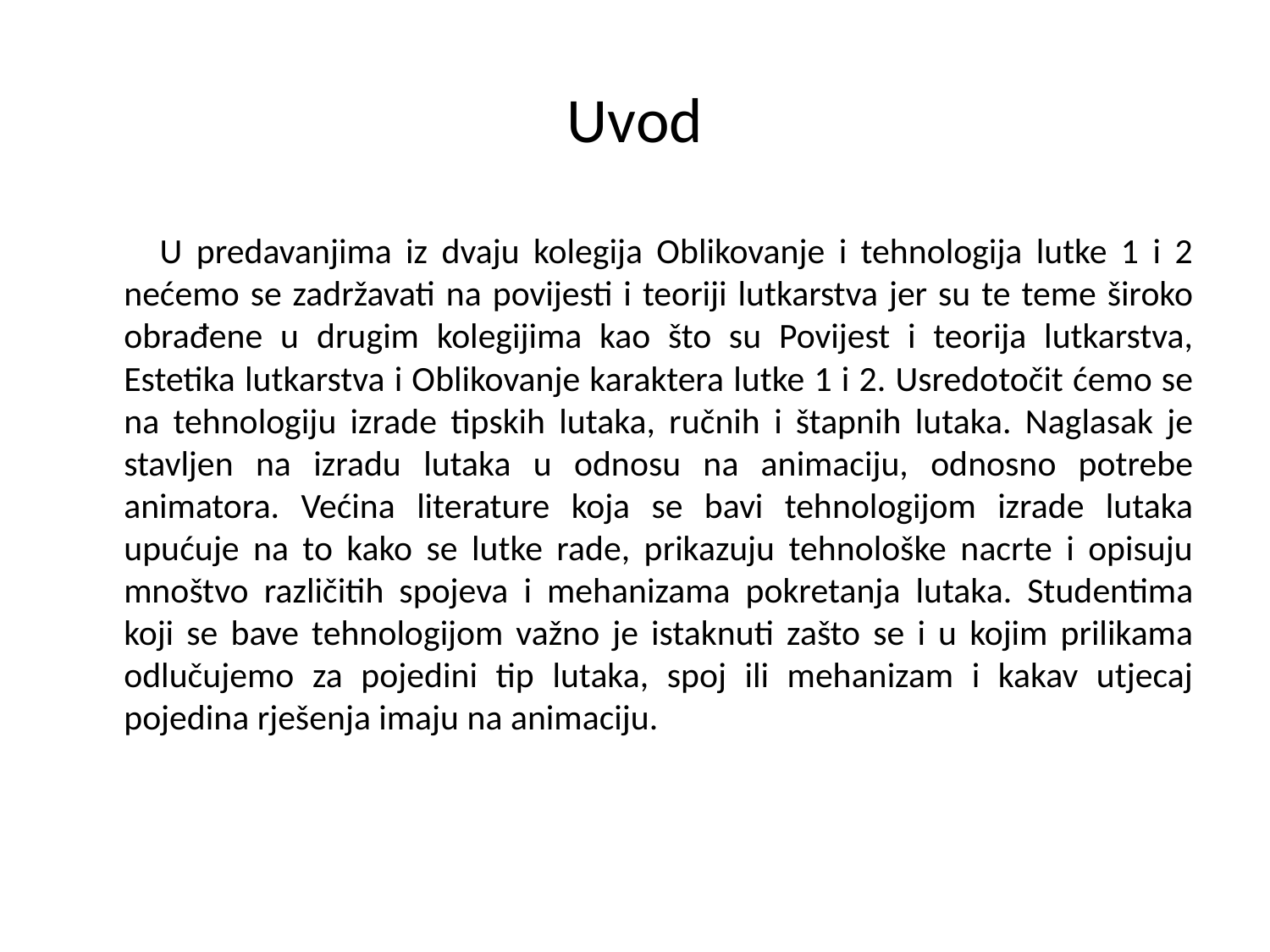

# Uvod
      U predavanjima iz dvaju kolegija Oblikovanje i tehnologija lutke 1 i 2 nećemo se zadržavati na povijesti i teoriji lutkarstva jer su te teme široko obrađene u drugim kolegijima kao što su Povijest i teorija lutkarstva, Estetika lutkarstva i Oblikovanje karaktera lutke 1 i 2. Usredotočit ćemo se na tehnologiju izrade tipskih lutaka, ručnih i štapnih lutaka. Naglasak je stavljen na izradu lutaka u odnosu na animaciju, odnosno potrebe animatora. Većina literature koja se bavi tehnologijom izrade lutaka upućuje na to kako se lutke rade, prikazuju tehnološke nacrte i opisuju mnoštvo različitih spojeva i mehanizama pokretanja lutaka. Studentima koji se bave tehnologijom važno je istaknuti zašto se i u kojim prilikama odlučujemo za pojedini tip lutaka, spoj ili mehanizam i kakav utjecaj pojedina rješenja imaju na animaciju.